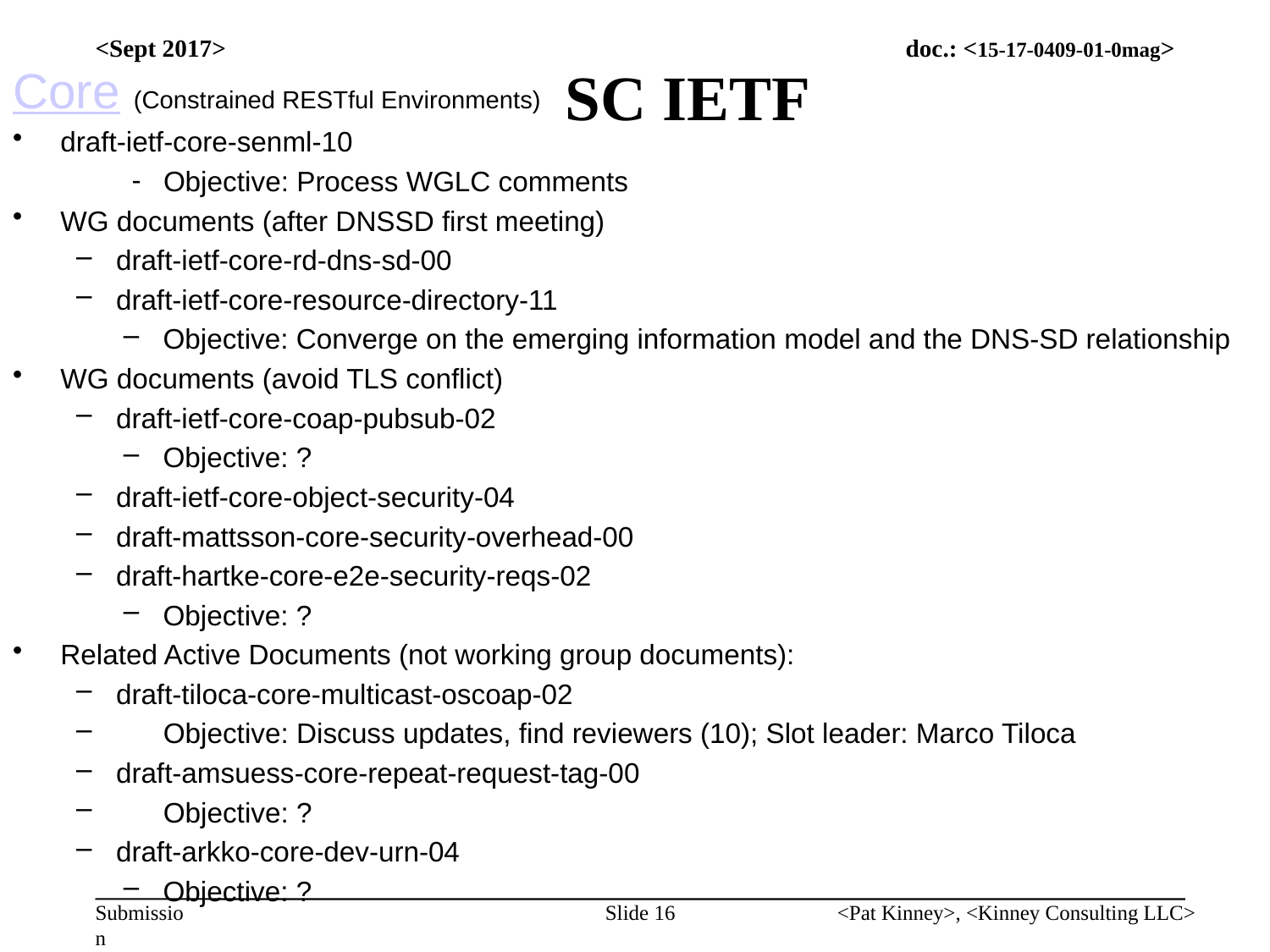

<Sept 2017>
# SC IETF
Core (Constrained RESTful Environments)
draft-ietf-core-senml-10
Objective: Process WGLC comments
WG documents (after DNSSD first meeting)
draft-ietf-core-rd-dns-sd-00
draft-ietf-core-resource-directory-11
Objective: Converge on the emerging information model and the DNS-SD relationship
WG documents (avoid TLS conflict)
draft-ietf-core-coap-pubsub-02
Objective: ?
draft-ietf-core-object-security-04
draft-mattsson-core-security-overhead-00
draft-hartke-core-e2e-security-reqs-02
Objective: ?
Related Active Documents (not working group documents):
draft-tiloca-core-multicast-oscoap-02
Objective: Discuss updates, find reviewers (10); Slot leader: Marco Tiloca
draft-amsuess-core-repeat-request-tag-00
Objective: ?
draft-arkko-core-dev-urn-04
Objective: ?

Slide 16
<Pat Kinney>, <Kinney Consulting LLC>